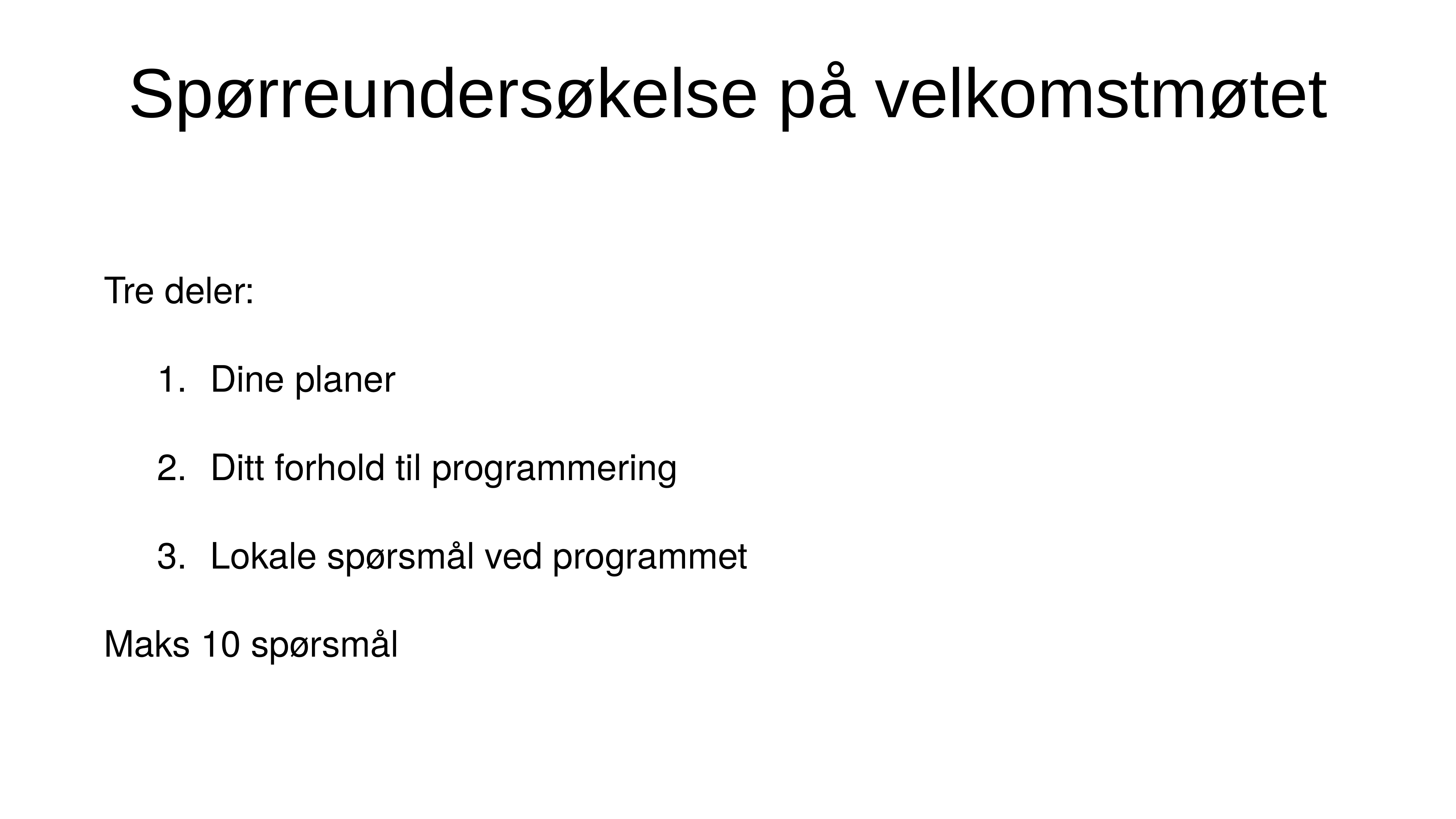

# Spørreundersøkelse på velkomstmøtet
Tre deler:
Dine planer
Ditt forhold til programmering
Lokale spørsmål ved programmet
Maks 10 spørsmål